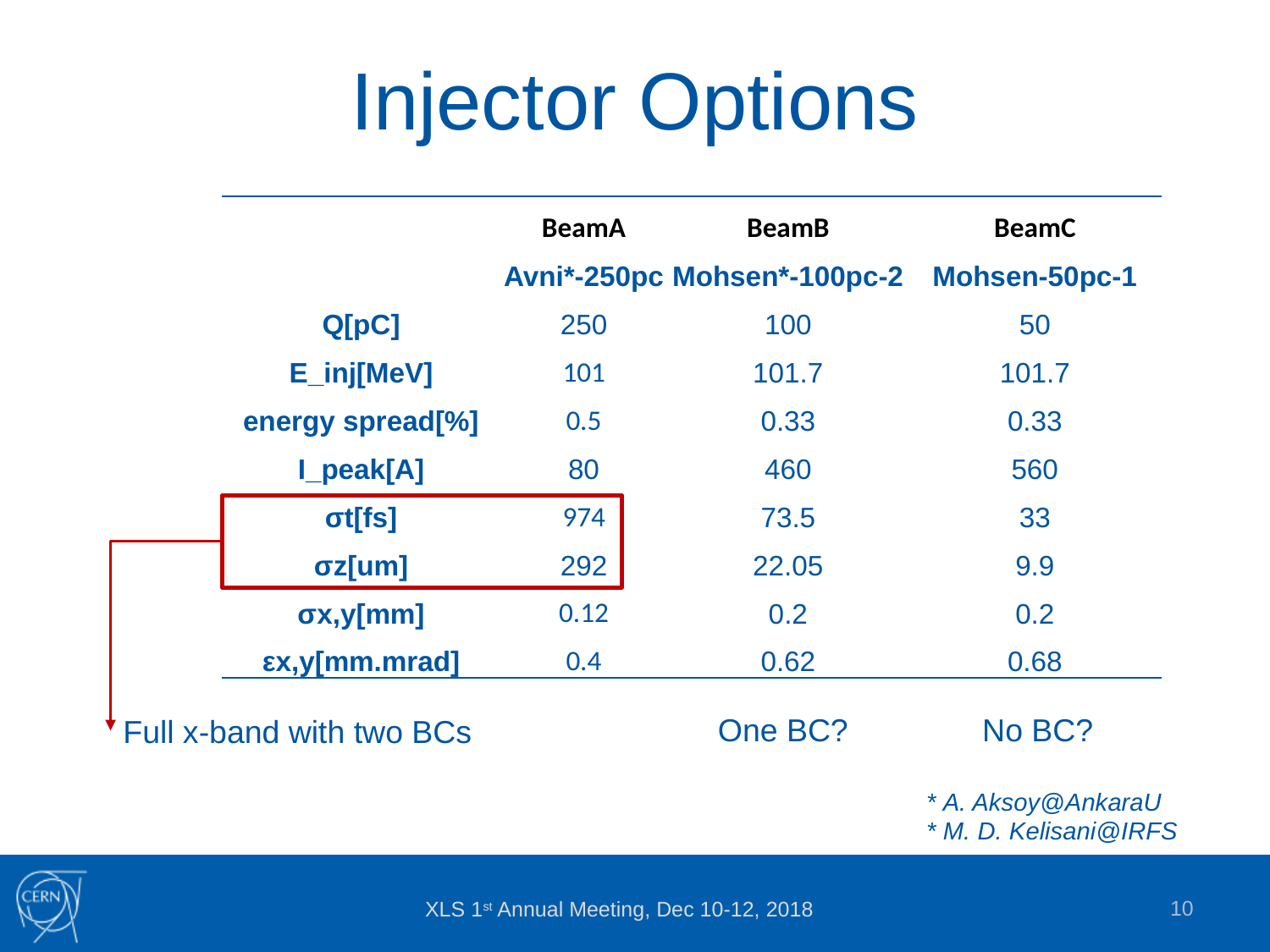

# Injector Options
|  | BeamA | BeamB | BeamC |
| --- | --- | --- | --- |
|  | Avni\*-250pc | Mohsen\*-100pc-2 | Mohsen-50pc-1 |
| Q[pC] | 250 | 100 | 50 |
| E\_inj[MeV] | 101 | 101.7 | 101.7 |
| energy spread[%] | 0.5 | 0.33 | 0.33 |
| I\_peak[A] | 80 | 460 | 560 |
| σt[fs] | 974 | 73.5 | 33 |
| σz[um] | 292 | 22.05 | 9.9 |
| σx,y[mm] | 0.12 | 0.2 | 0.2 |
| εx,y[mm.mrad] | 0.4 | 0.62 | 0.68 |

One BC?
No BC?
Full x-band with two BCs
* A. Aksoy@AnkaraU
* M. D. Kelisani@IRFS
10
XLS 1st Annual Meeting, Dec 10-12, 2018